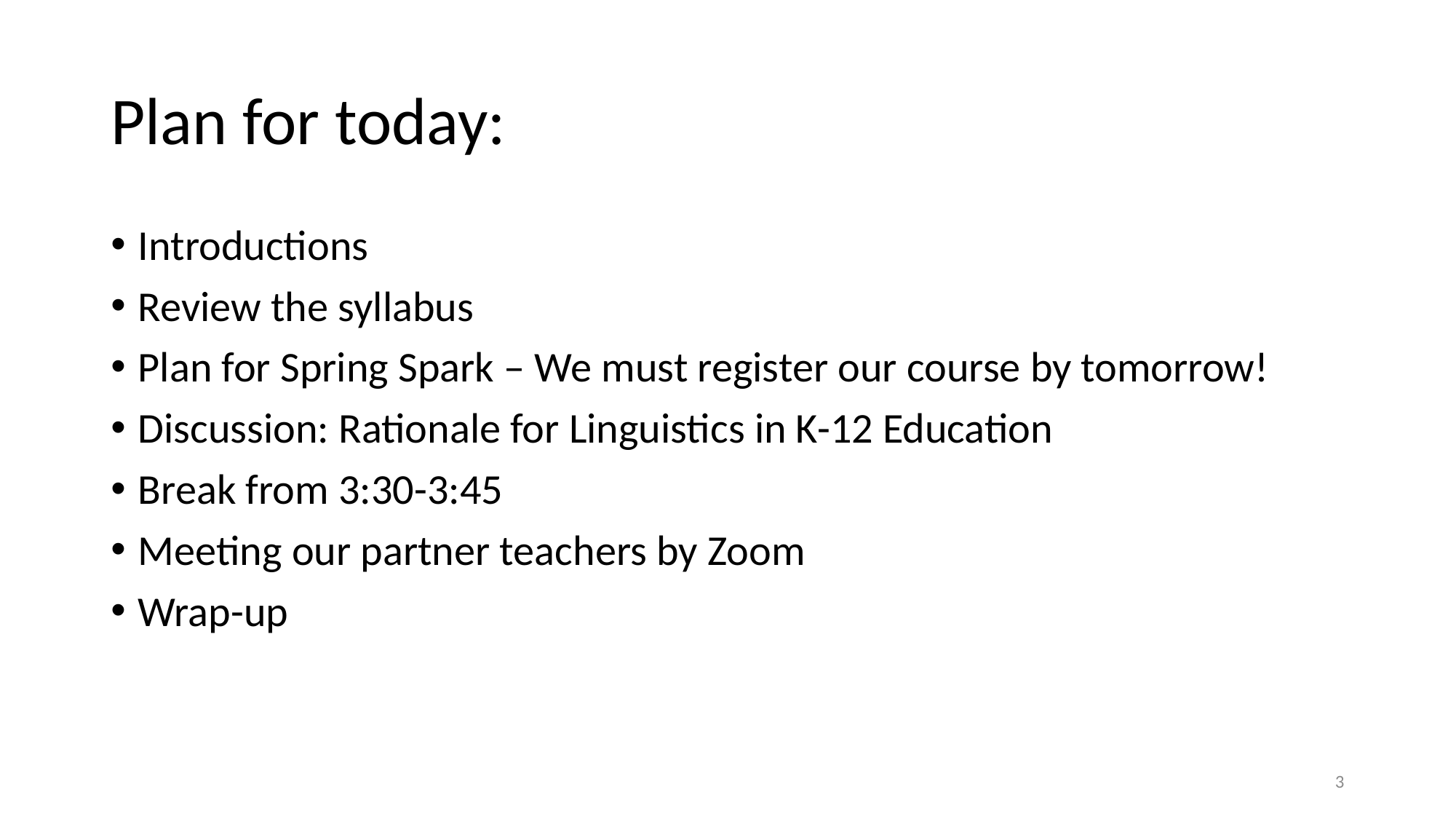

# Plan for today:
Introductions
Review the syllabus
Plan for Spring Spark – We must register our course by tomorrow!
Discussion: Rationale for Linguistics in K-12 Education
Break from 3:30-3:45
Meeting our partner teachers by Zoom
Wrap-up
3